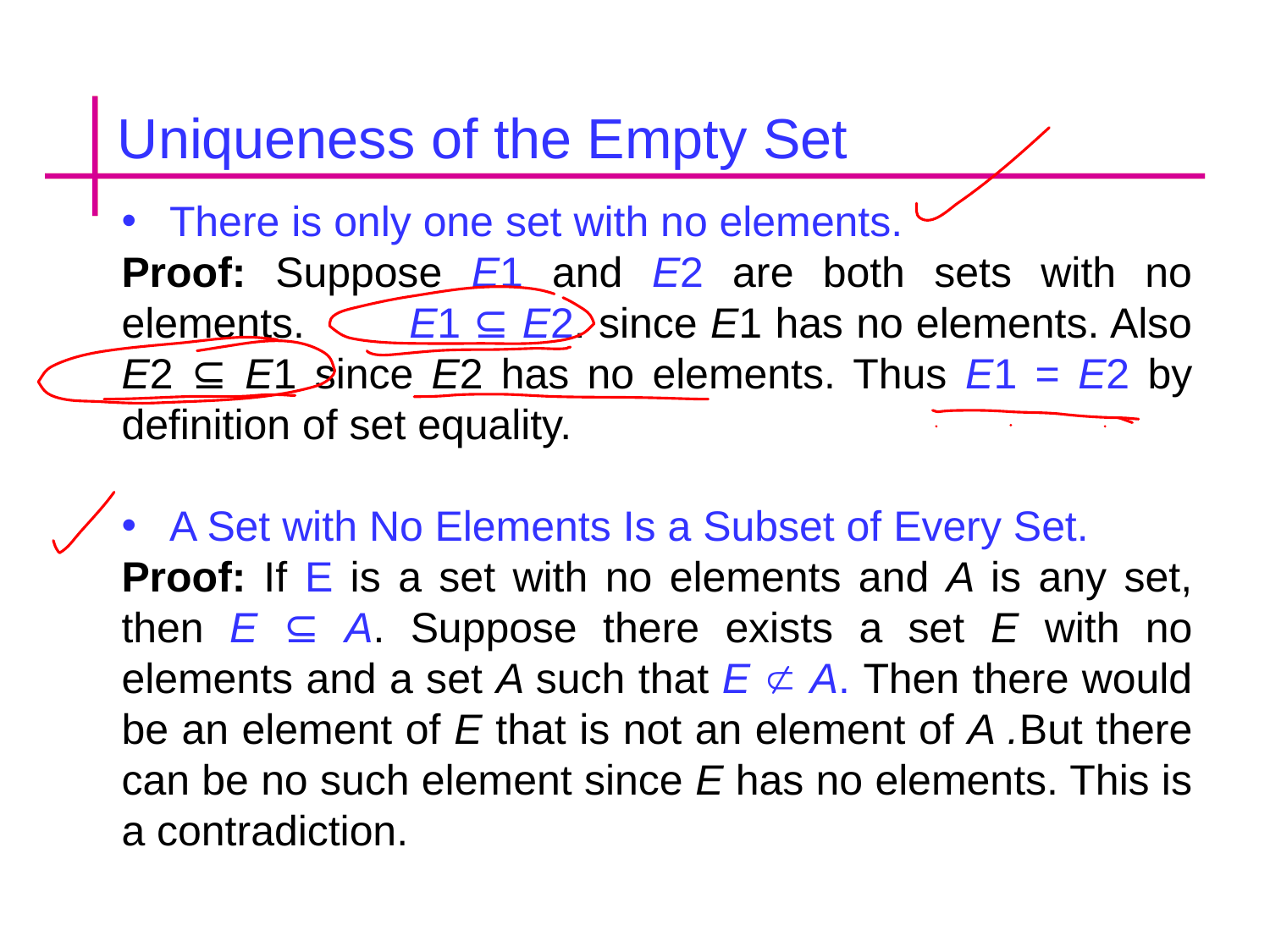

Uniqueness of the Empty Set

There is only one set with no elements.
Proof: Suppose E1 and E2 are both sets with no elements.        E1 ⊆ E2. since E1 has no elements. Also E2 ⊆ E1 since E2 has no elements. Thus E1 = E2 by definition of set equality.

A Set with No Elements Is a Subset of Every Set.
Proof: If E is a set with no elements and A is any set, then E ⊆ A. Suppose there exists a set E with no elements and a set A such that E ⊄ A. Then there would be an element of E that is not an element of A .But there can be no such element since E has no elements. This is a contradiction.